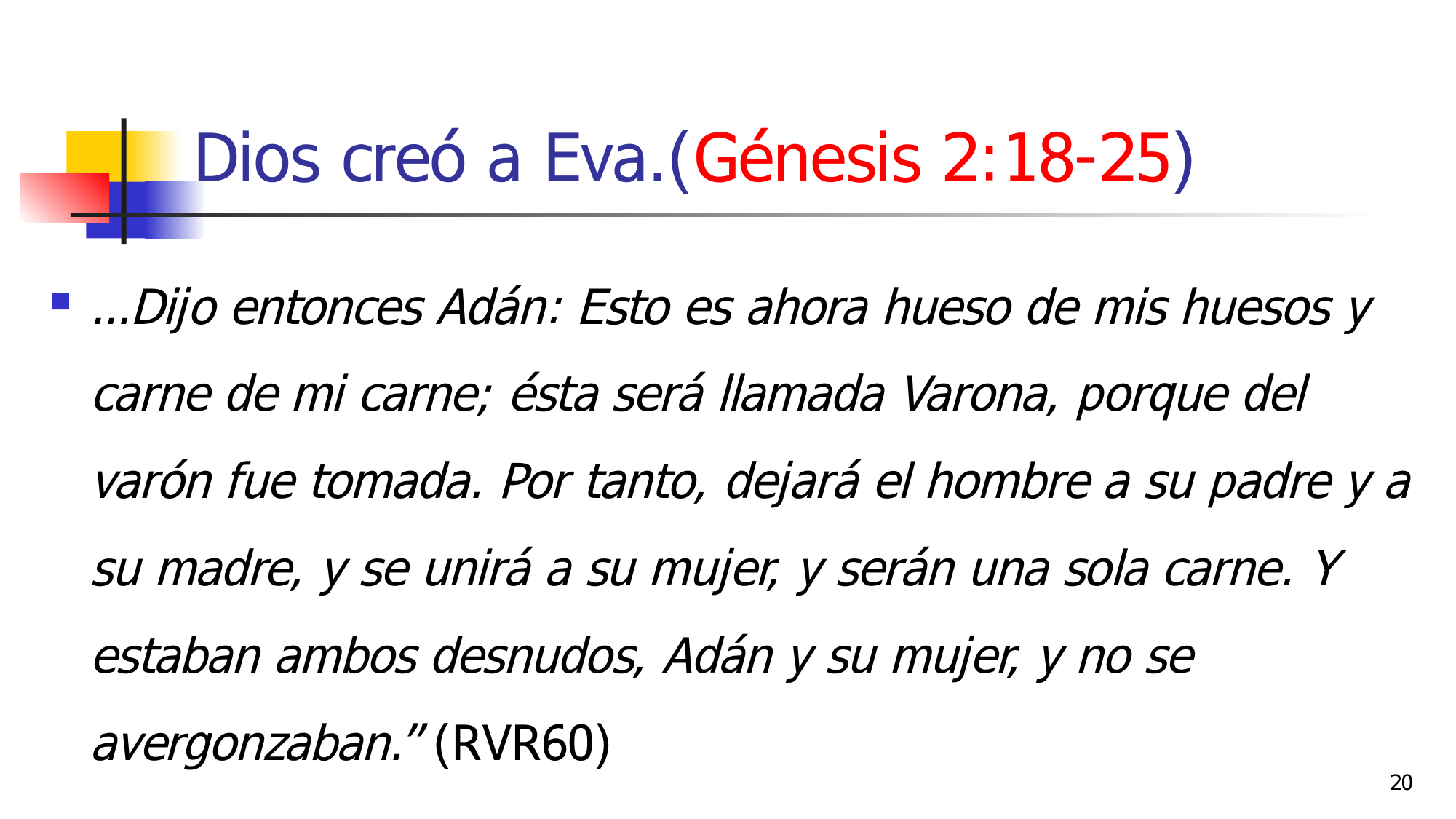

# Dios creó a Eva.(Génesis 2:18-25)
…Dijo entonces Adán: Esto es ahora hueso de mis huesos y carne de mi carne; ésta será llamada Varona, porque del varón fue tomada. Por tanto, dejará el hombre a su padre y a su madre, y se unirá a su mujer, y serán una sola carne. Y estaban ambos desnudos, Adán y su mujer, y no se avergonzaban.” (RVR60)
20